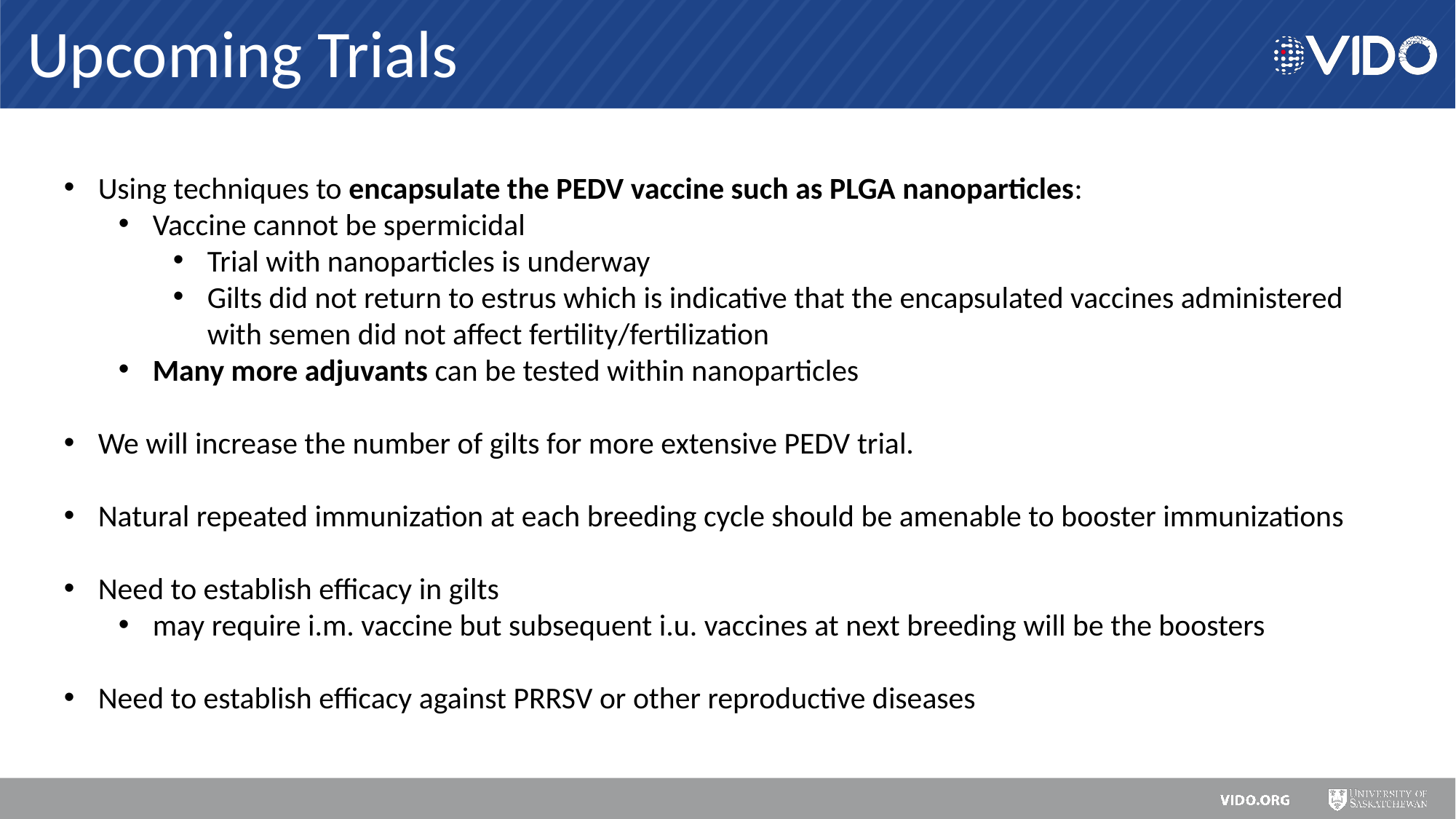

# Upcoming Trials

Using techniques to encapsulate the PEDV vaccine such as PLGA nanoparticles:
Vaccine cannot be spermicidal
Trial with nanoparticles is underway
Gilts did not return to estrus which is indicative that the encapsulated vaccines administered with semen did not affect fertility/fertilization
Many more adjuvants can be tested within nanoparticles

We will increase the number of gilts for more extensive PEDV trial.

Natural repeated immunization at each breeding cycle should be amenable to booster immunizations

Need to establish efficacy in gilts
may require i.m. vaccine but subsequent i.u. vaccines at next breeding will be the boosters

Need to establish efficacy against PRRSV or other reproductive diseases